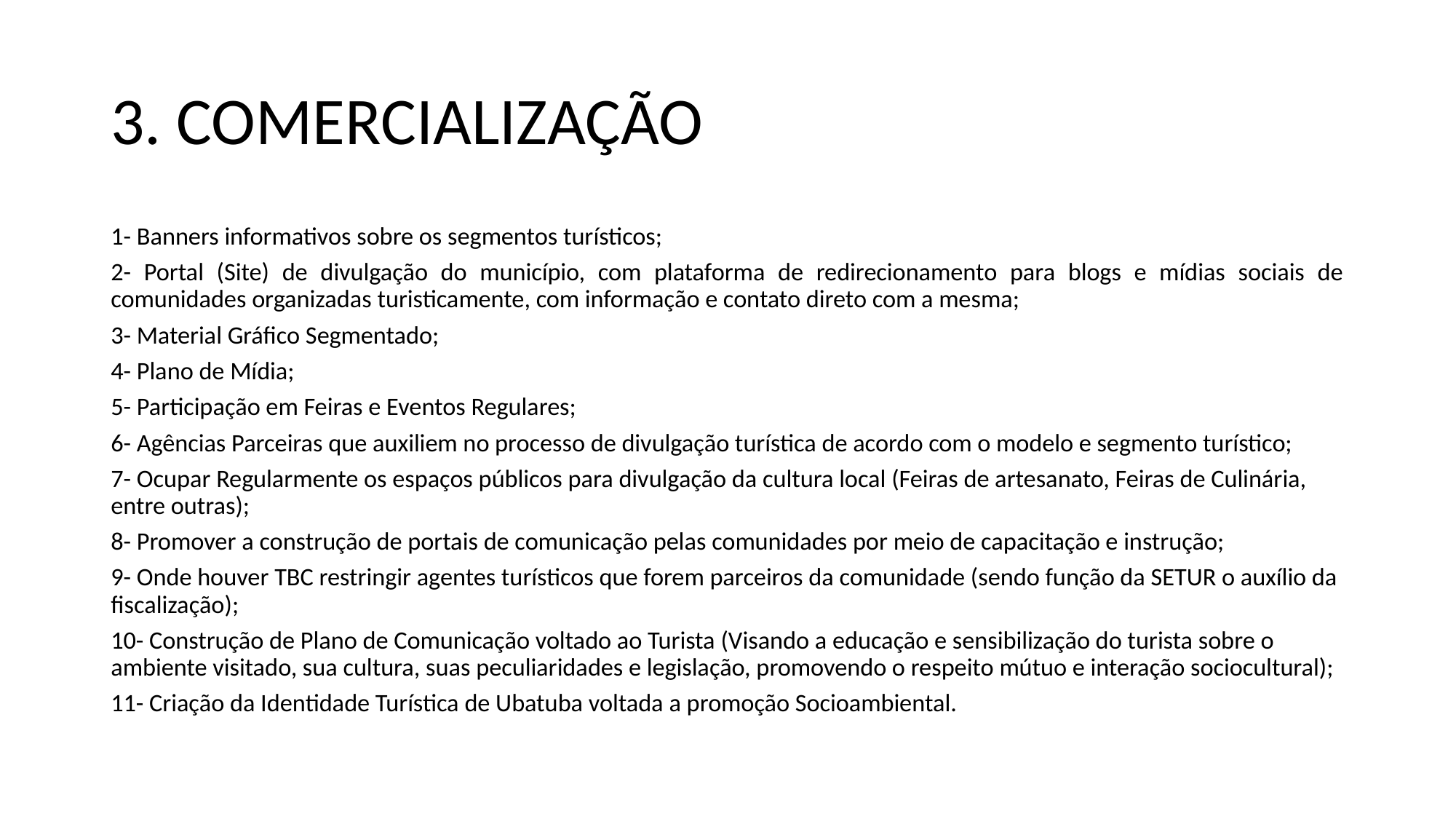

# 3. COMERCIALIZAÇÃO
1- Banners informativos sobre os segmentos turísticos;
2- Portal (Site) de divulgação do município, com plataforma de redirecionamento para blogs e mídias sociais de comunidades organizadas turisticamente, com informação e contato direto com a mesma;
3- Material Gráfico Segmentado;
4- Plano de Mídia;
5- Participação em Feiras e Eventos Regulares;
6- Agências Parceiras que auxiliem no processo de divulgação turística de acordo com o modelo e segmento turístico;
7- Ocupar Regularmente os espaços públicos para divulgação da cultura local (Feiras de artesanato, Feiras de Culinária, entre outras);
8- Promover a construção de portais de comunicação pelas comunidades por meio de capacitação e instrução;
9- Onde houver TBC restringir agentes turísticos que forem parceiros da comunidade (sendo função da SETUR o auxílio da fiscalização);
10- Construção de Plano de Comunicação voltado ao Turista (Visando a educação e sensibilização do turista sobre o ambiente visitado, sua cultura, suas peculiaridades e legislação, promovendo o respeito mútuo e interação sociocultural);
11- Criação da Identidade Turística de Ubatuba voltada a promoção Socioambiental.